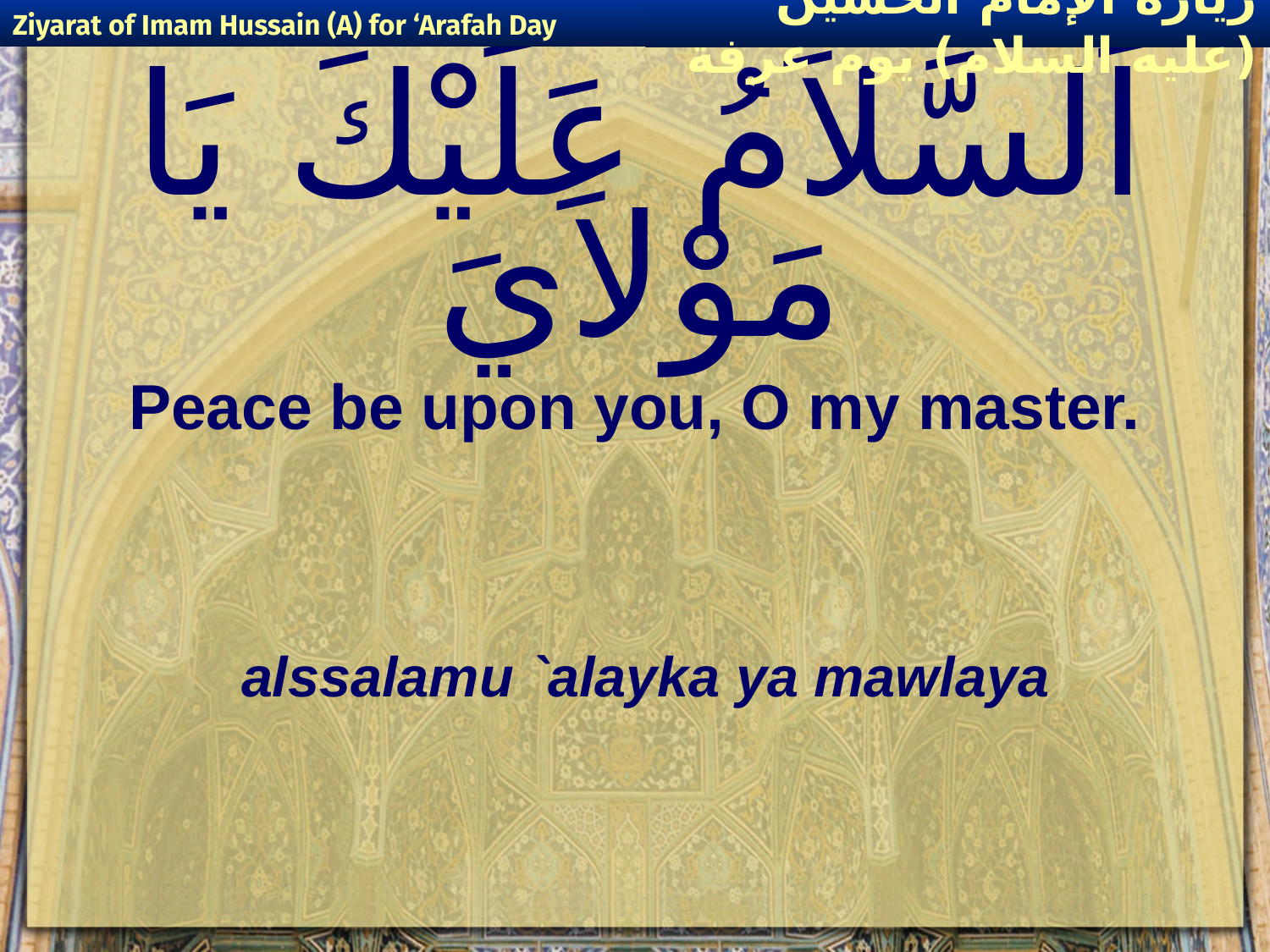

Ziyarat of Imam Hussain (A) for ‘Arafah Day
زيارة الإمام الحسين (عليه السلام) يوم عرفة
# اَلسَّلاَمُ عَلَيْكَ يَا مَوْلاَيَ
Peace be upon you, O my master.
alssalamu `alayka ya mawlaya